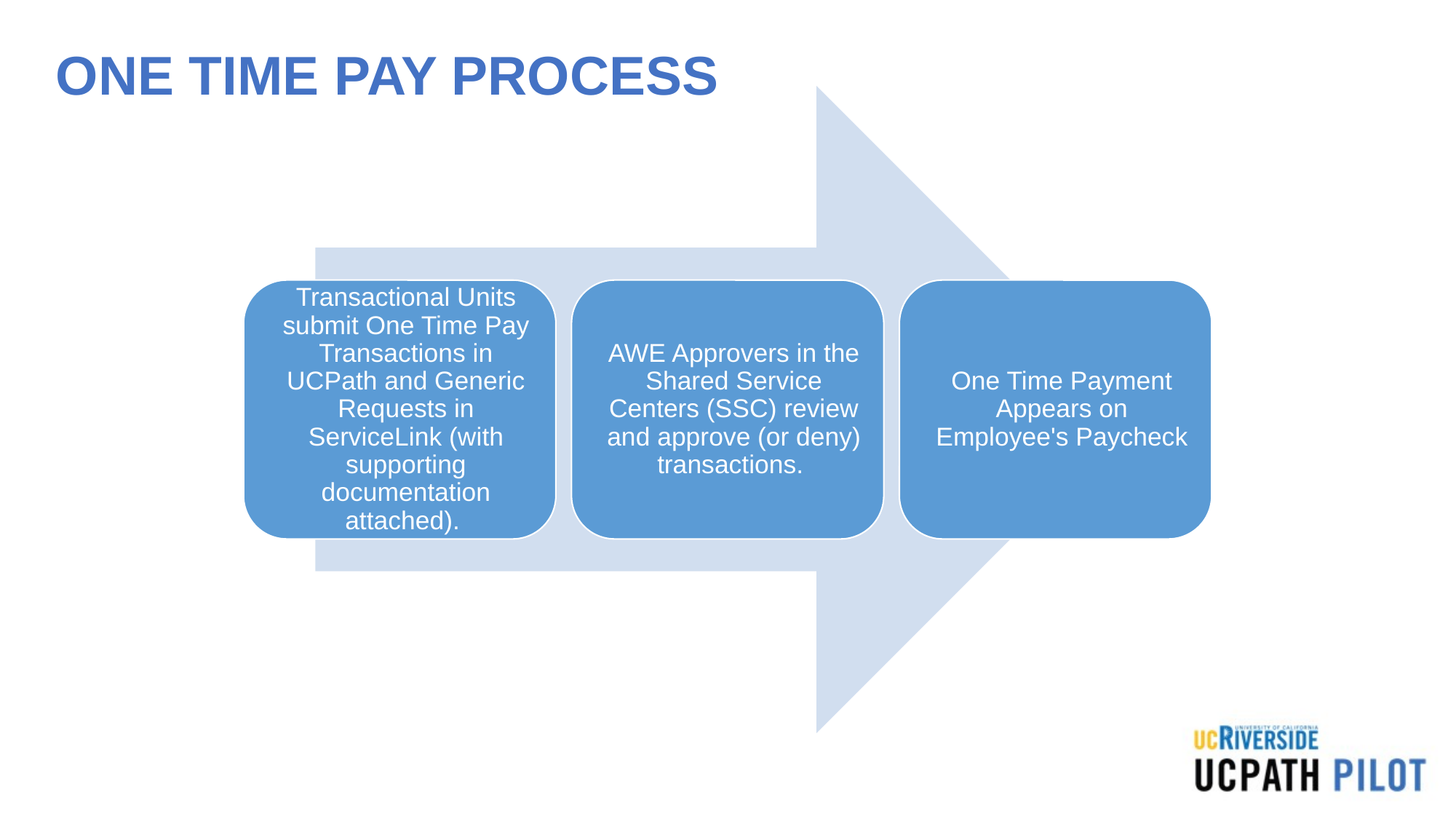

# ONE TIME PAY PROCESS
Transactional Units submit One Time Pay Transactions in UCPath and Generic Requests in ServiceLink (with supporting documentation attached).
AWE Approvers in the Shared Service Centers (SSC) review and approve (or deny) transactions.
One Time Payment Appears on Employee's Paycheck